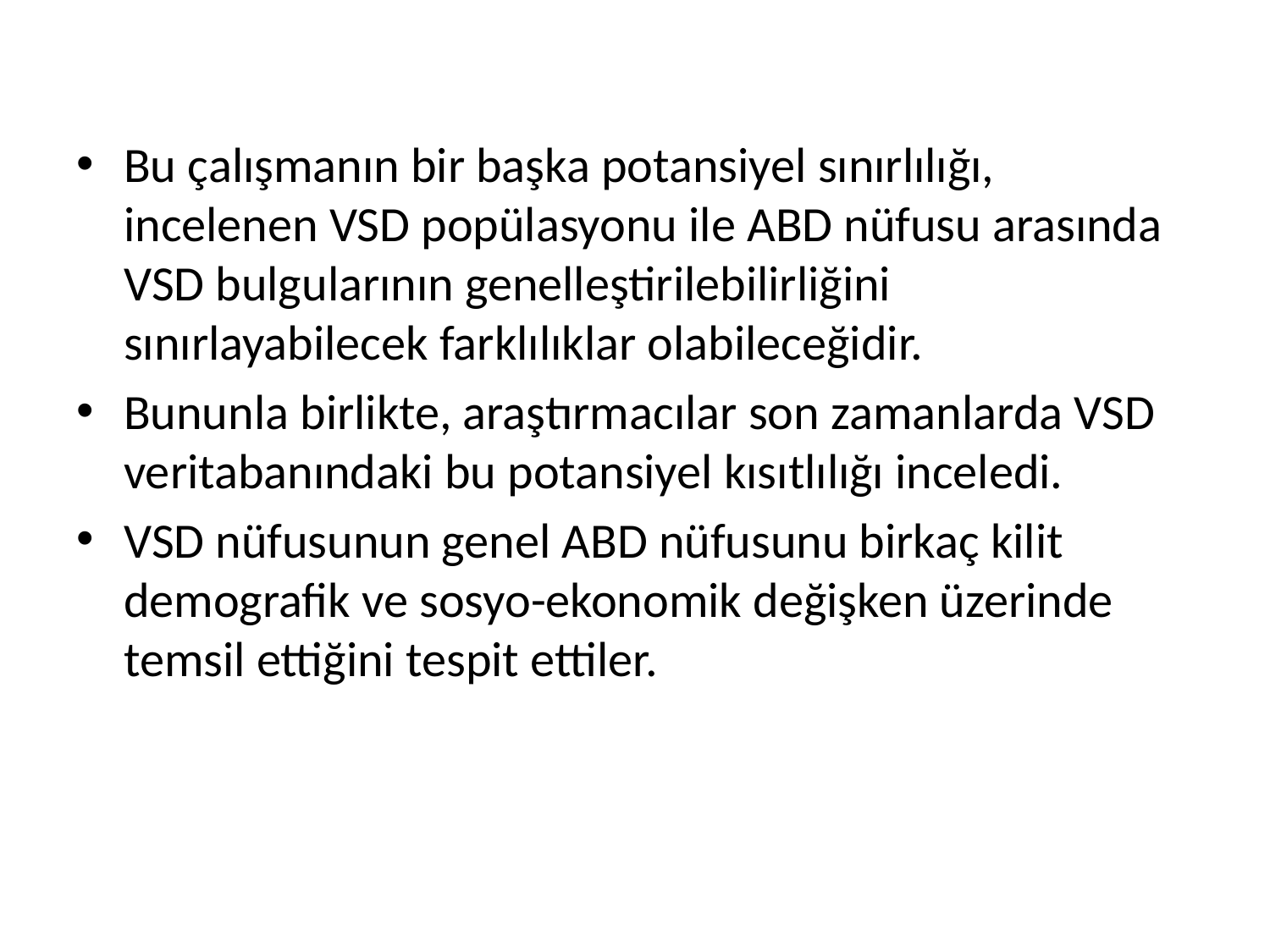

#
Bu çalışmanın bir başka potansiyel sınırlılığı, incelenen VSD popülasyonu ile ABD nüfusu arasında VSD bulgularının genelleştirilebilirliğini sınırlayabilecek farklılıklar olabileceğidir.
Bununla birlikte, araştırmacılar son zamanlarda VSD veritabanındaki bu potansiyel kısıtlılığı inceledi.
VSD nüfusunun genel ABD nüfusunu birkaç kilit demografik ve sosyo-ekonomik değişken üzerinde temsil ettiğini tespit ettiler.